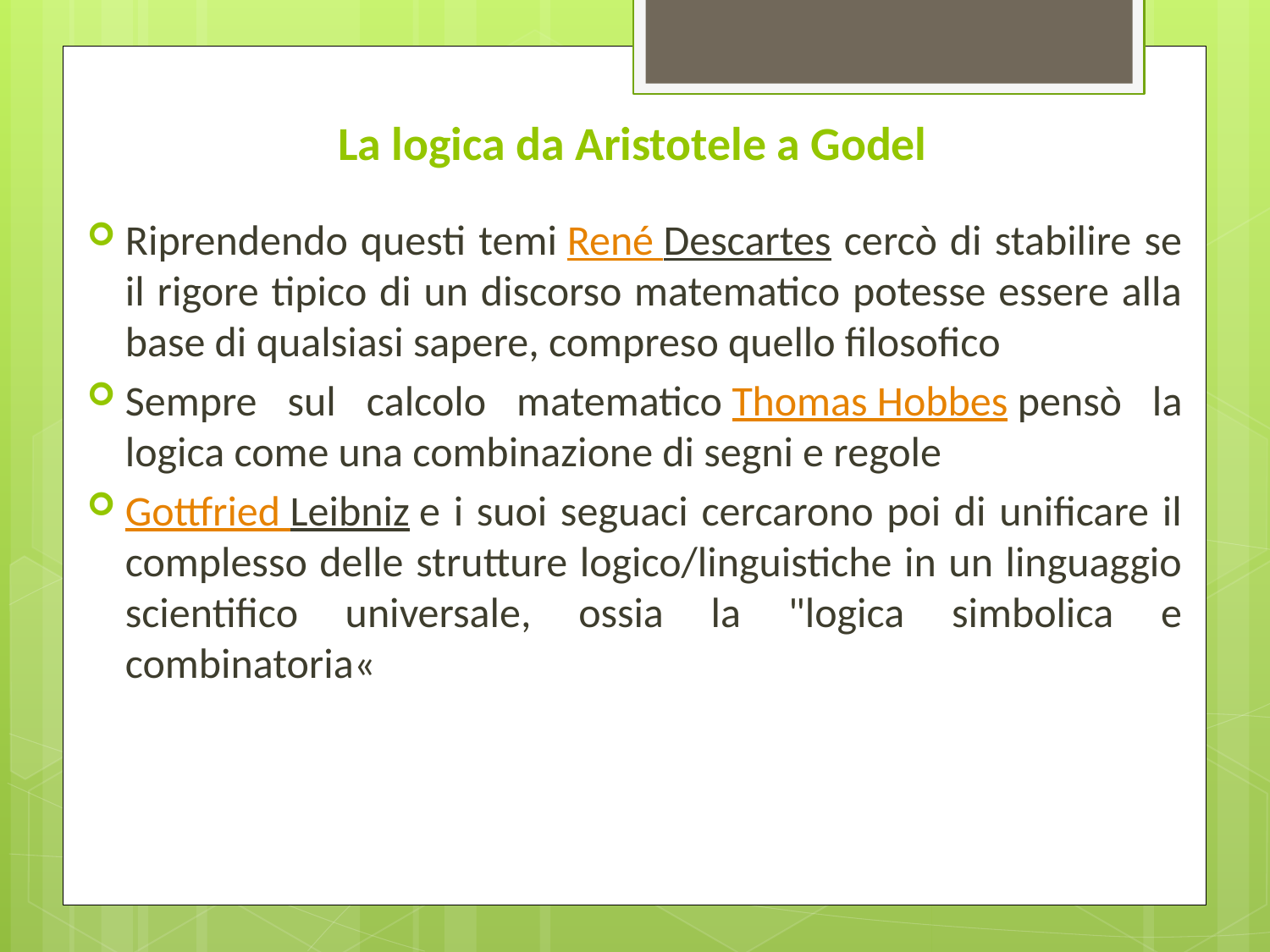

# La logica da Aristotele a Godel
Riprendendo questi temi René Descartes cercò di stabilire se il rigore tipico di un discorso matematico potesse essere alla base di qualsiasi sapere, compreso quello filosofico
Sempre sul calcolo matematico Thomas Hobbes pensò la logica come una combinazione di segni e regole
Gottfried Leibniz e i suoi seguaci cercarono poi di unificare il complesso delle strutture logico/linguistiche in un linguaggio scientifico universale, ossia la "logica simbolica e combinatoria«